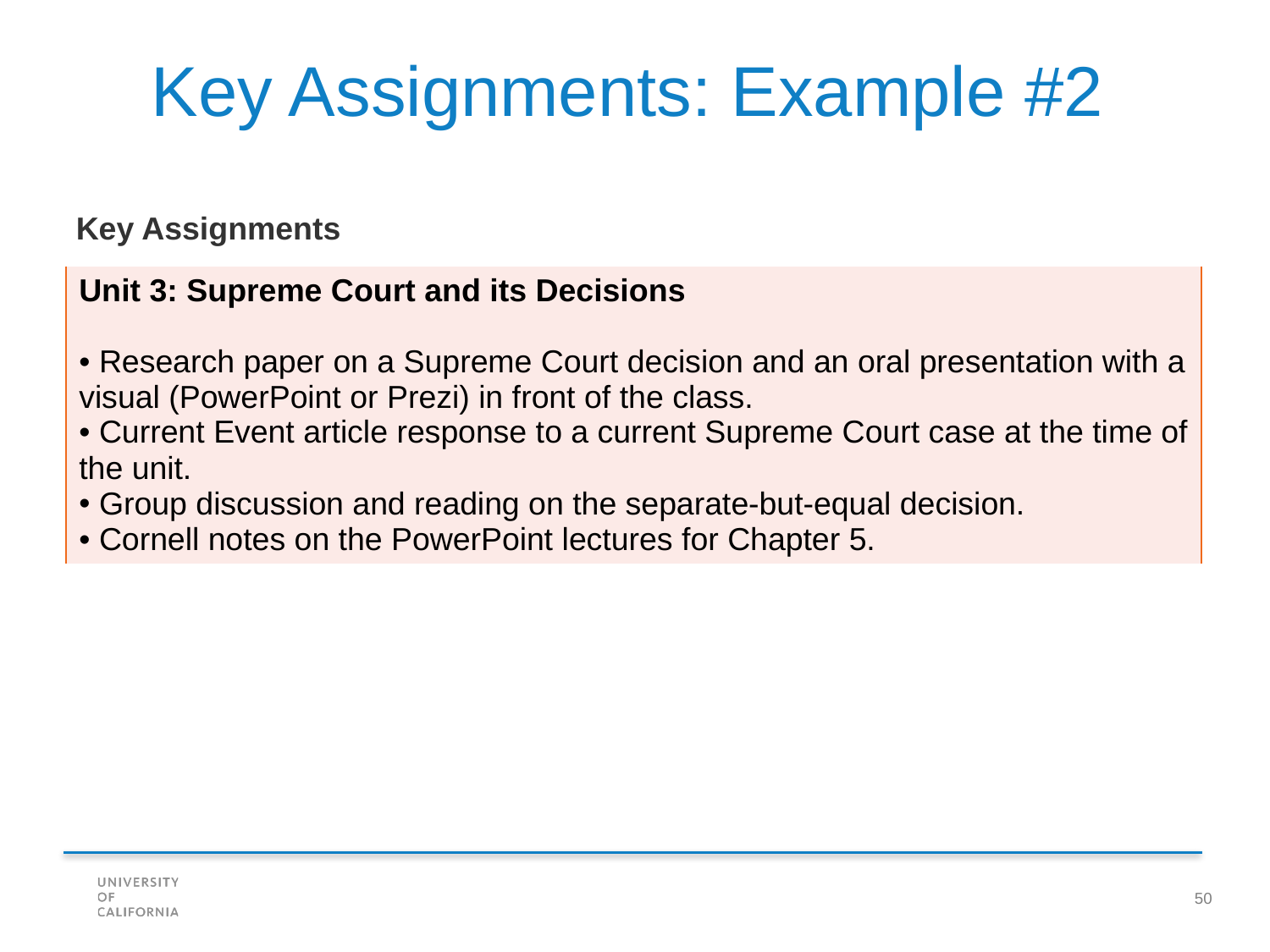

Key Assignments: Example #2
Key Assignments
| Unit 3: Supreme Court and its Decisions  Research paper on a Supreme Court decision and an oral presentation with a visual (PowerPoint or Prezi) in front of the class. Current Event article response to a current Supreme Court case at the time of the unit. Group discussion and reading on the separate-but-equal decision. Cornell notes on the PowerPoint lectures for Chapter 5. |
| --- |
50